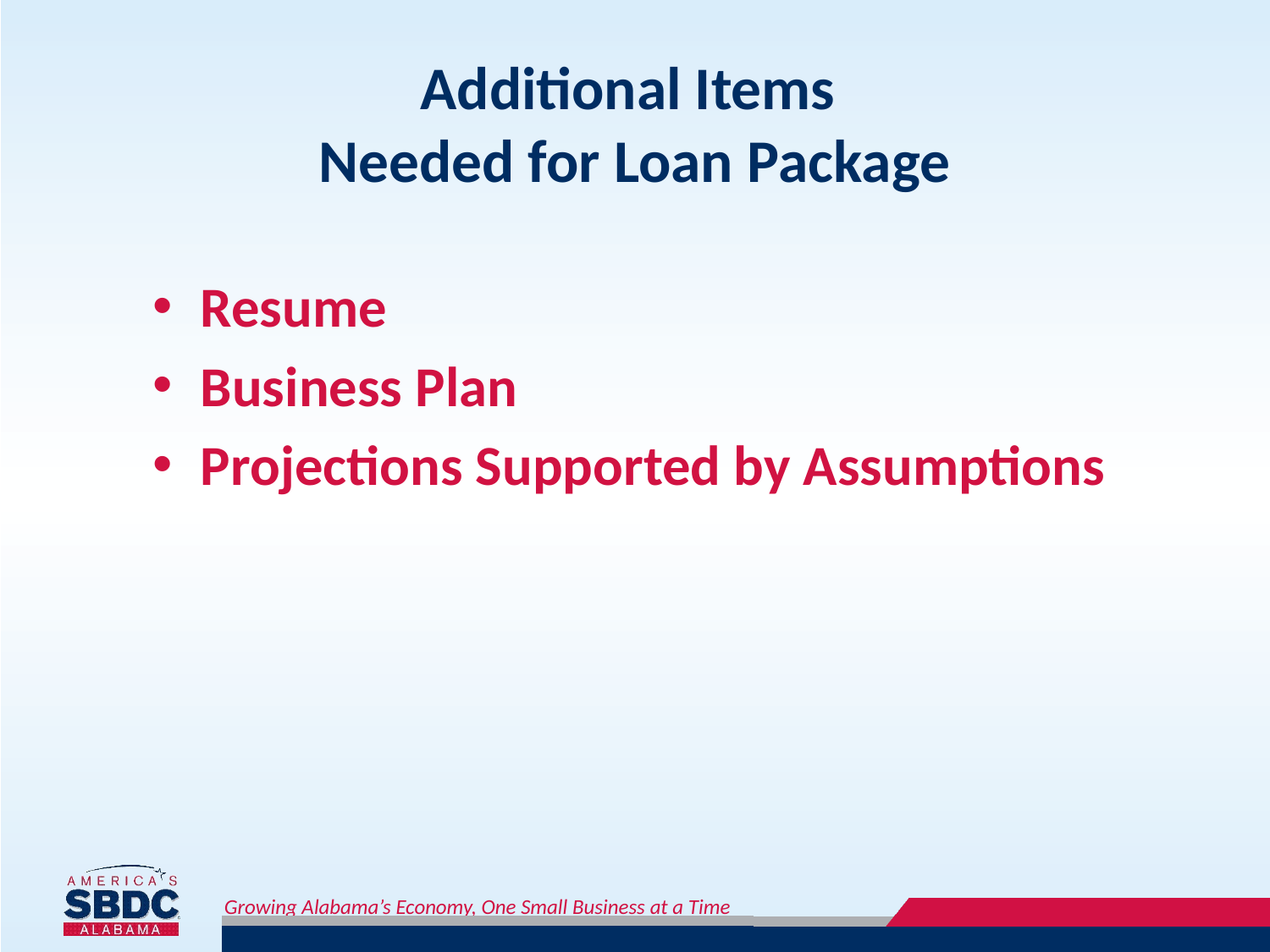

# Additional Items Needed for Loan Package

Resume
Business Plan
Projections Supported by Assumptions